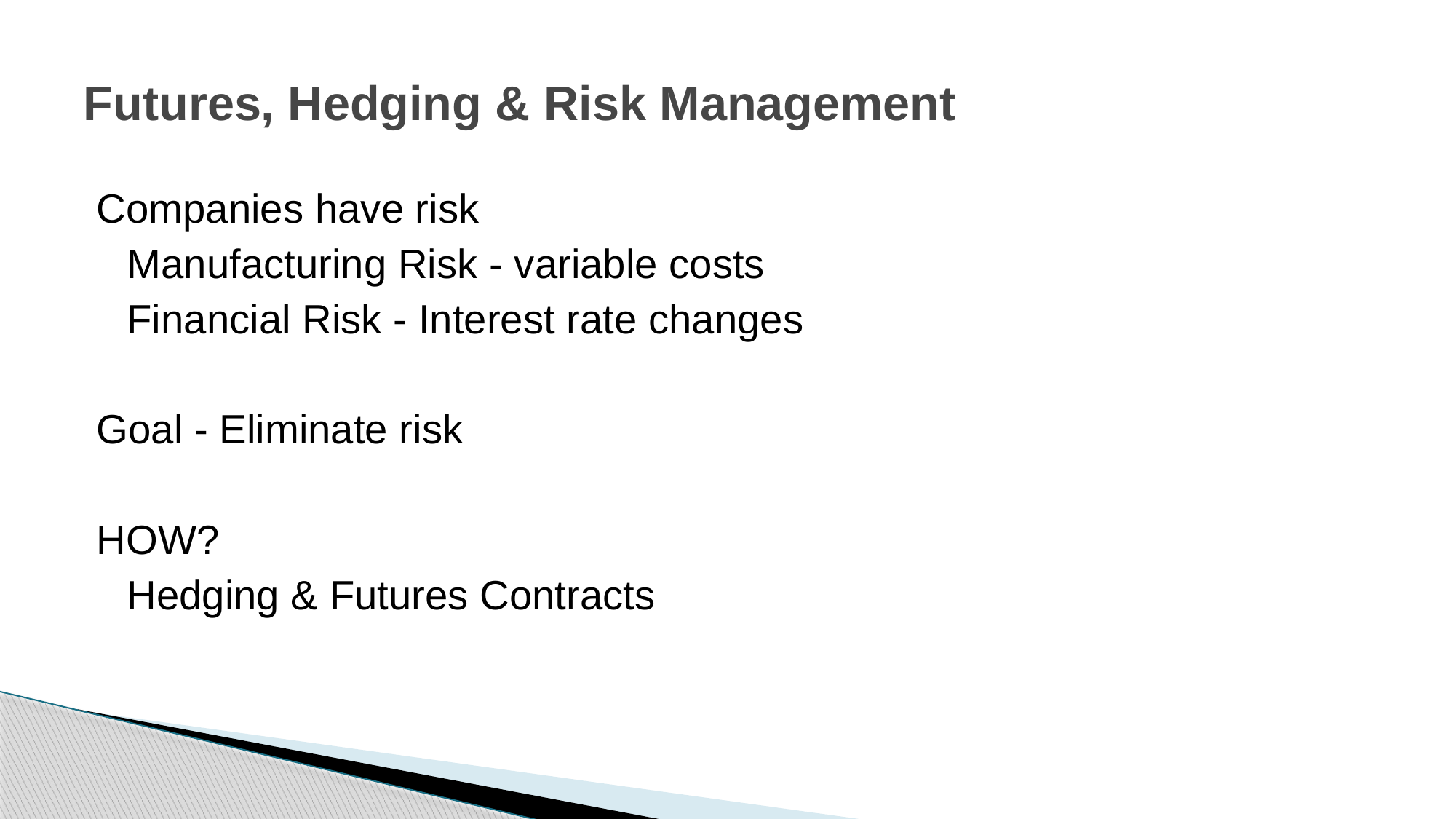

# Futures, Hedging & Risk Management
Companies have risk
	Manufacturing Risk - variable costs
	Financial Risk - Interest rate changes

Goal - Eliminate risk

HOW?
	Hedging & Futures Contracts